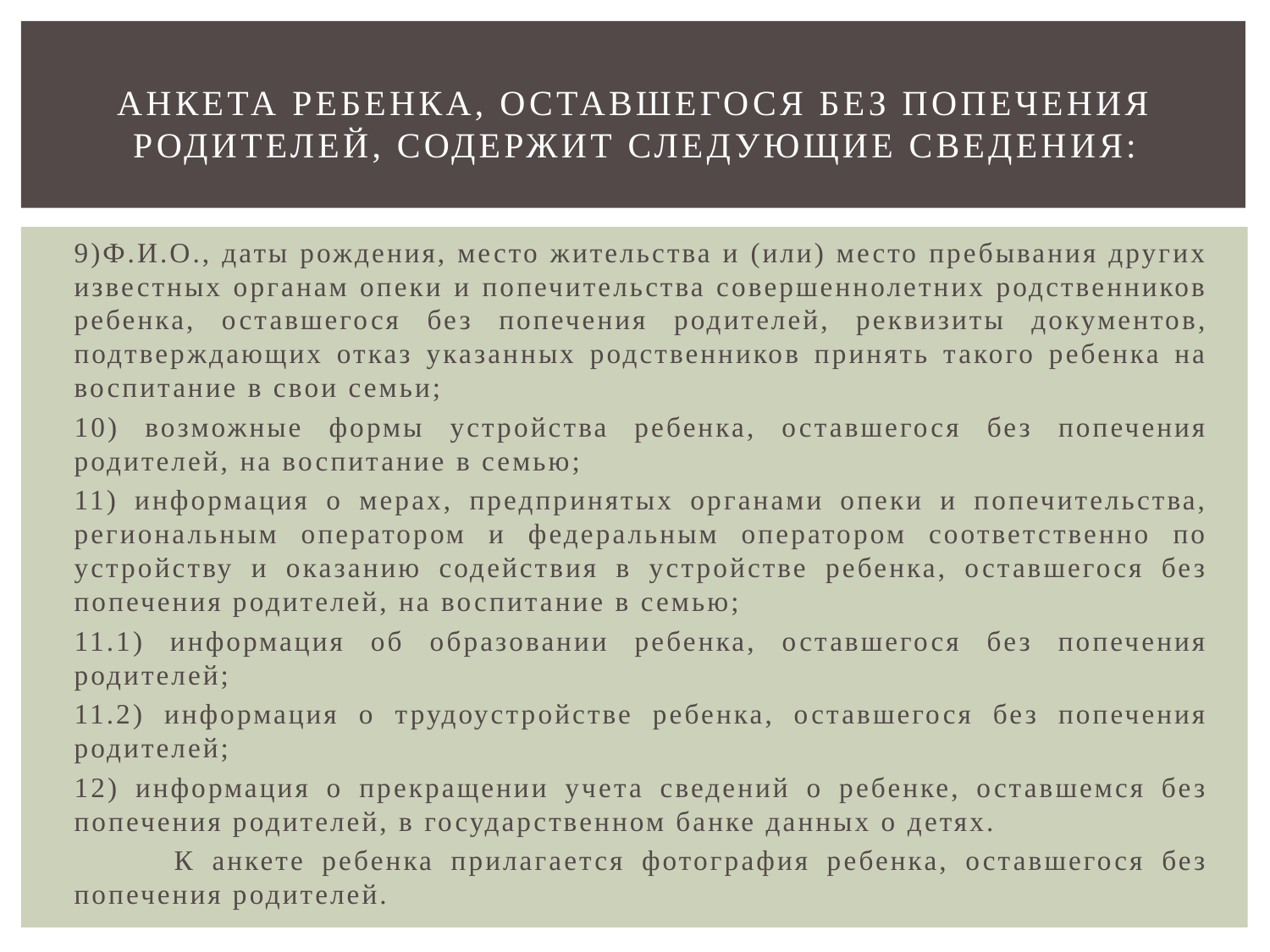

# Анкета ребенка, оставшегося без попечения родителей, содержит следующие сведения:
9)Ф.И.О., даты рождения, место жительства и (или) место пребывания других известных органам опеки и попечительства совершеннолетних родственников ребенка, оставшегося без попечения родителей, реквизиты документов, подтверждающих отказ указанных родственников принять такого ребенка на воспитание в свои семьи;
10) возможные формы устройства ребенка, оставшегося без попечения родителей, на воспитание в семью;
11) информация о мерах, предпринятых органами опеки и попечительства, региональным оператором и федеральным оператором соответственно по устройству и оказанию содействия в устройстве ребенка, оставшегося без попечения родителей, на воспитание в семью;
11.1) информация об образовании ребенка, оставшегося без попечения родителей;
11.2) информация о трудоустройстве ребенка, оставшегося без попечения родителей;
12) информация о прекращении учета сведений о ребенке, оставшемся без попечения родителей, в государственном банке данных о детях.
      К анкете ребенка прилагается фотография ребенка, оставшегося без попечения родителей.